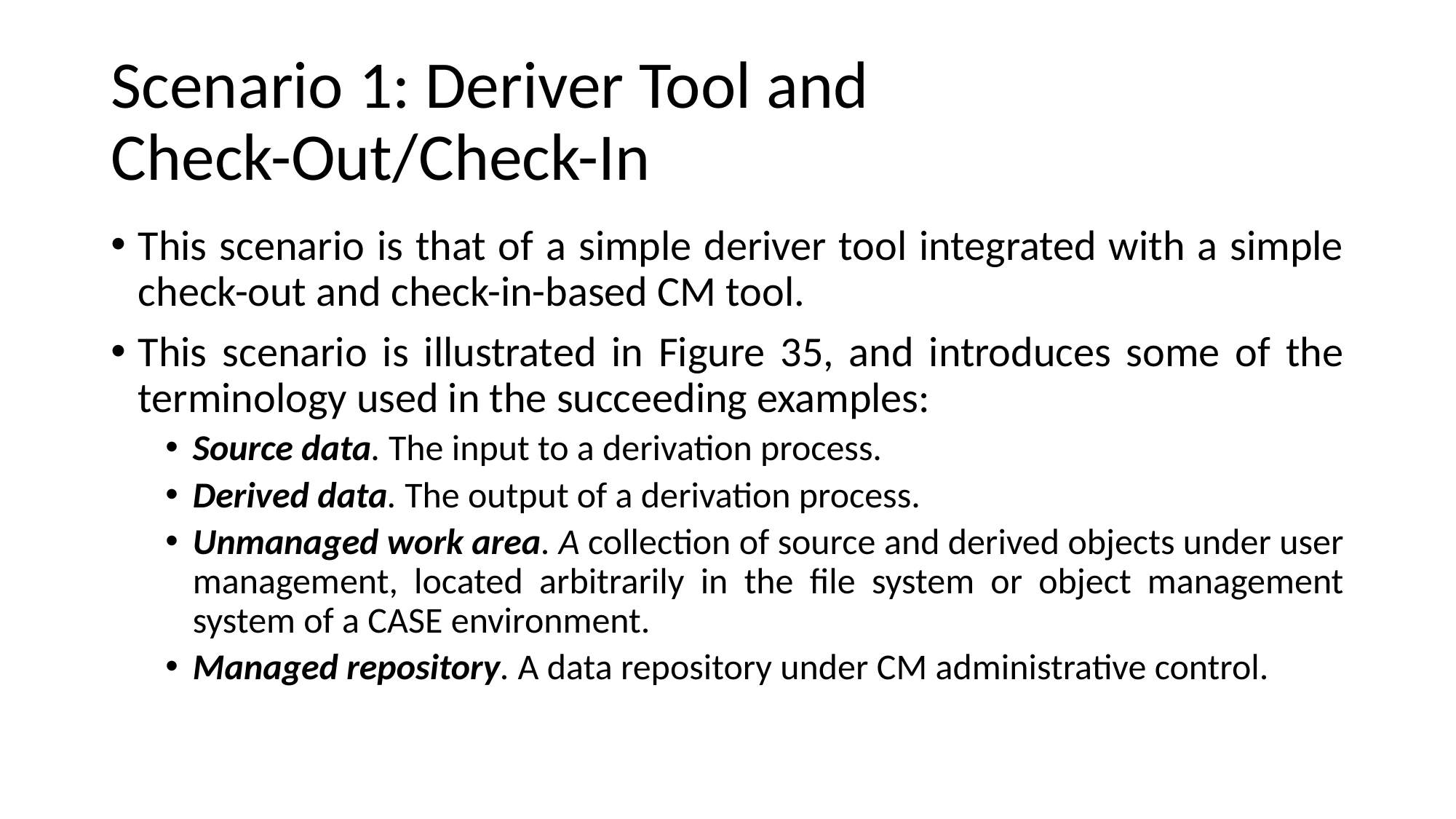

# Scenario 1: Deriver Tool and Check-Out/Check-In
This scenario is that of a simple deriver tool integrated with a simple check-out and check-in-based CM tool.
This scenario is illustrated in Figure 35, and introduces some of the terminology used in the succeeding examples:
Source data. The input to a derivation process.
Derived data. The output of a derivation process.
Unmanaged work area. A collection of source and derived objects under user management, located arbitrarily in the file system or object management system of a CASE environment.
Managed repository. A data repository under CM administrative control.